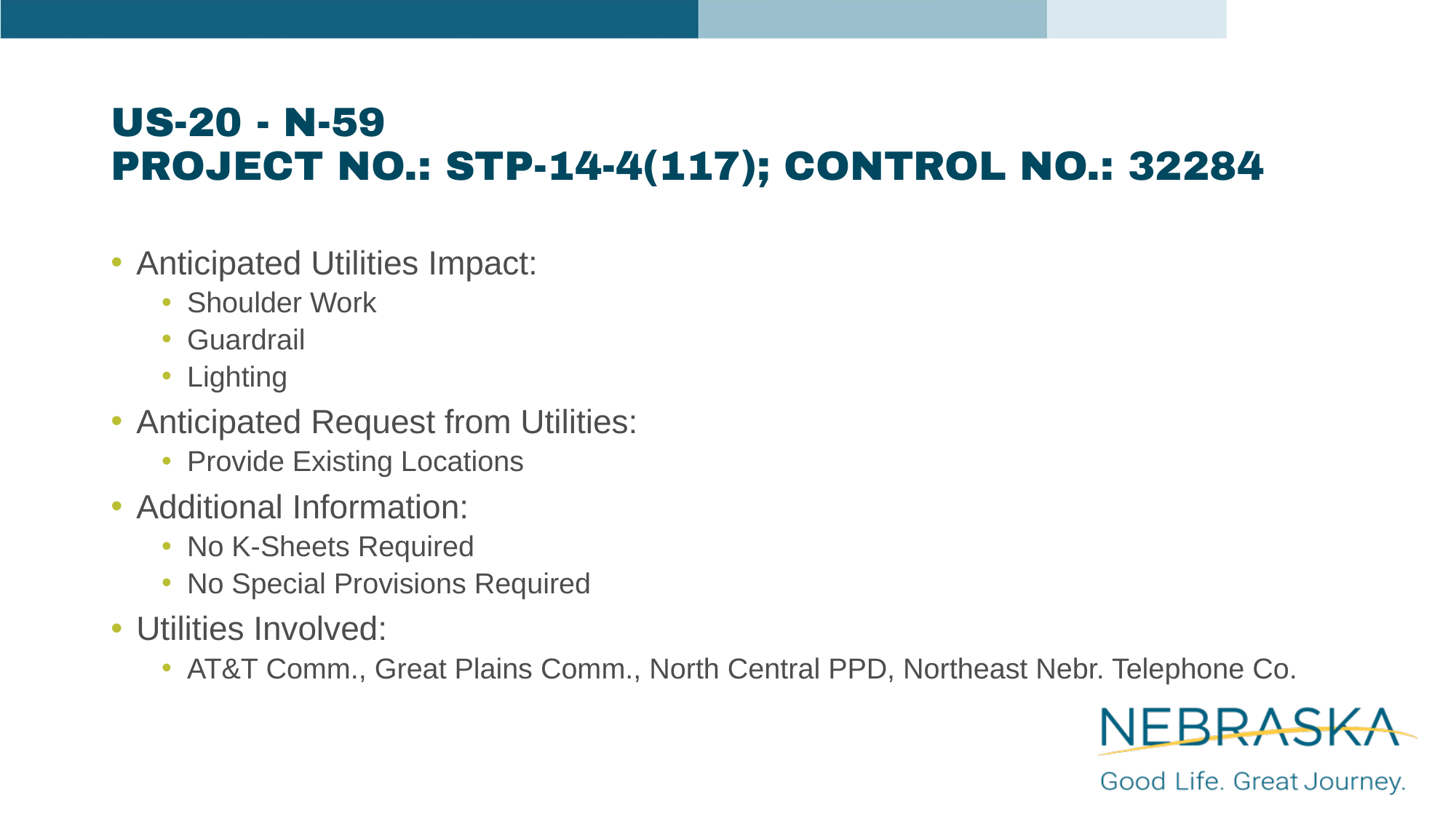

# US-20 - N-59 Project NO.: STP-14-4(117); Control NO.: 32284
Anticipated Utilities Impact:
Shoulder Work
Guardrail
Lighting
Anticipated Request from Utilities:
Provide Existing Locations
Additional Information:
No K-Sheets Required
No Special Provisions Required
Utilities Involved:
AT&T Comm., Great Plains Comm., North Central PPD, Northeast Nebr. Telephone Co.